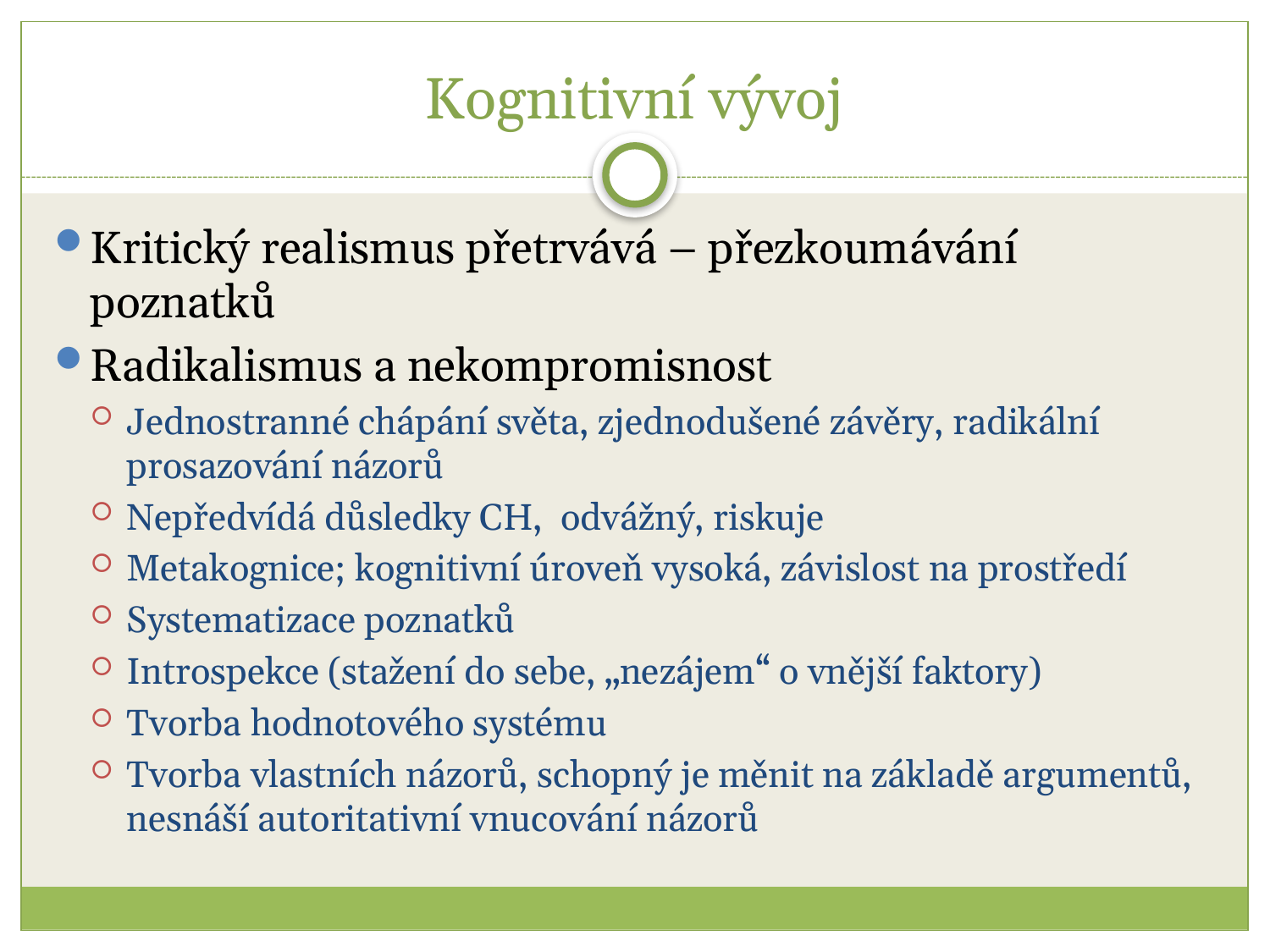

# Kognitivní vývoj
Kritický realismus přetrvává – přezkoumávání poznatků
Radikalismus a nekompromisnost
Jednostranné chápání světa, zjednodušené závěry, radikální prosazování názorů
Nepředvídá důsledky CH,  odvážný, riskuje
Metakognice; kognitivní úroveň vysoká, závislost na prostředí
Systematizace poznatků
Introspekce (stažení do sebe, „nezájem“ o vnější faktory)
Tvorba hodnotového systému
Tvorba vlastních názorů, schopný je měnit na základě argumentů, nesnáší autoritativní vnucování názorů